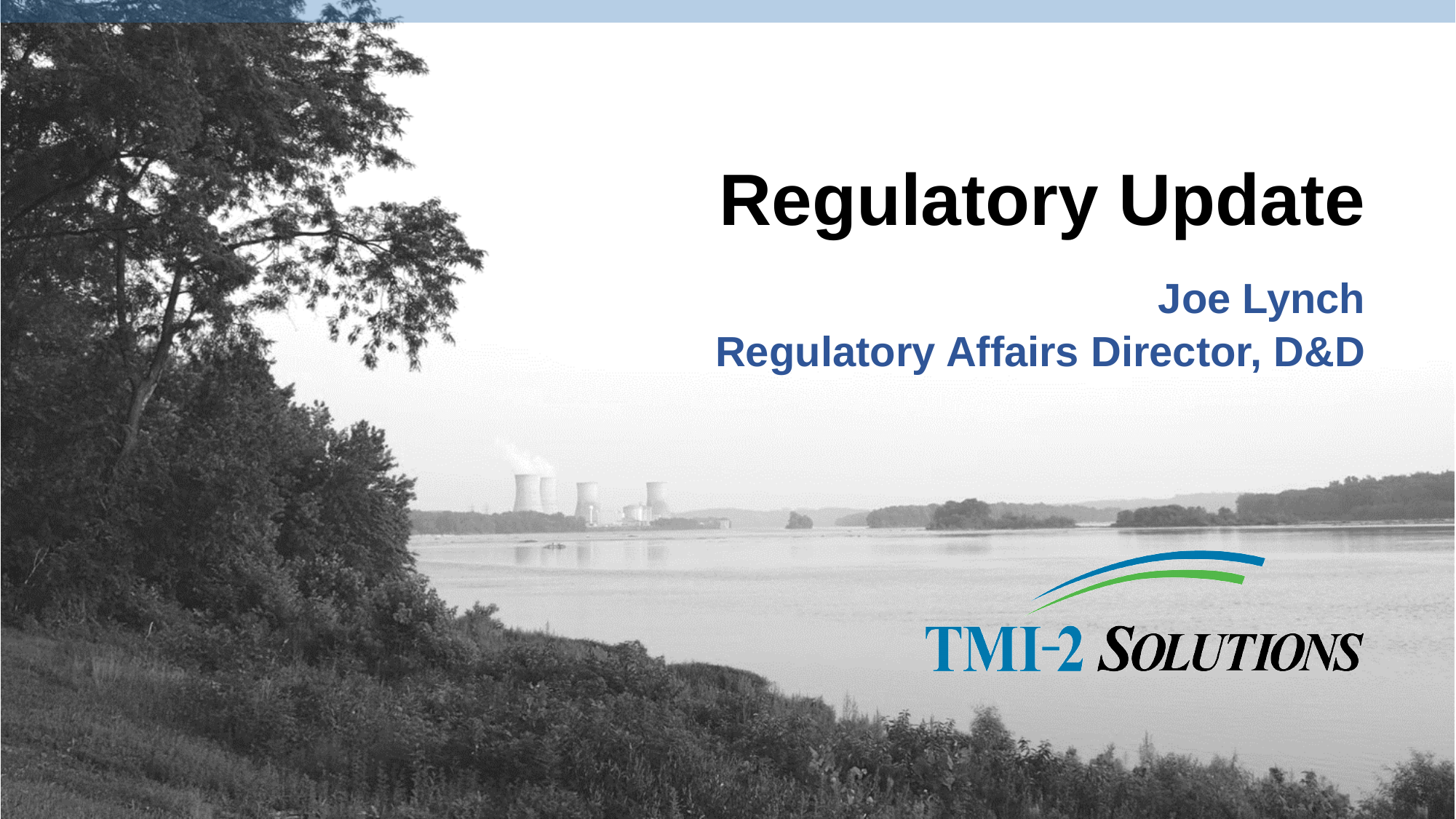

# Regulatory Update
Joe Lynch
Regulatory Affairs Director, D&D